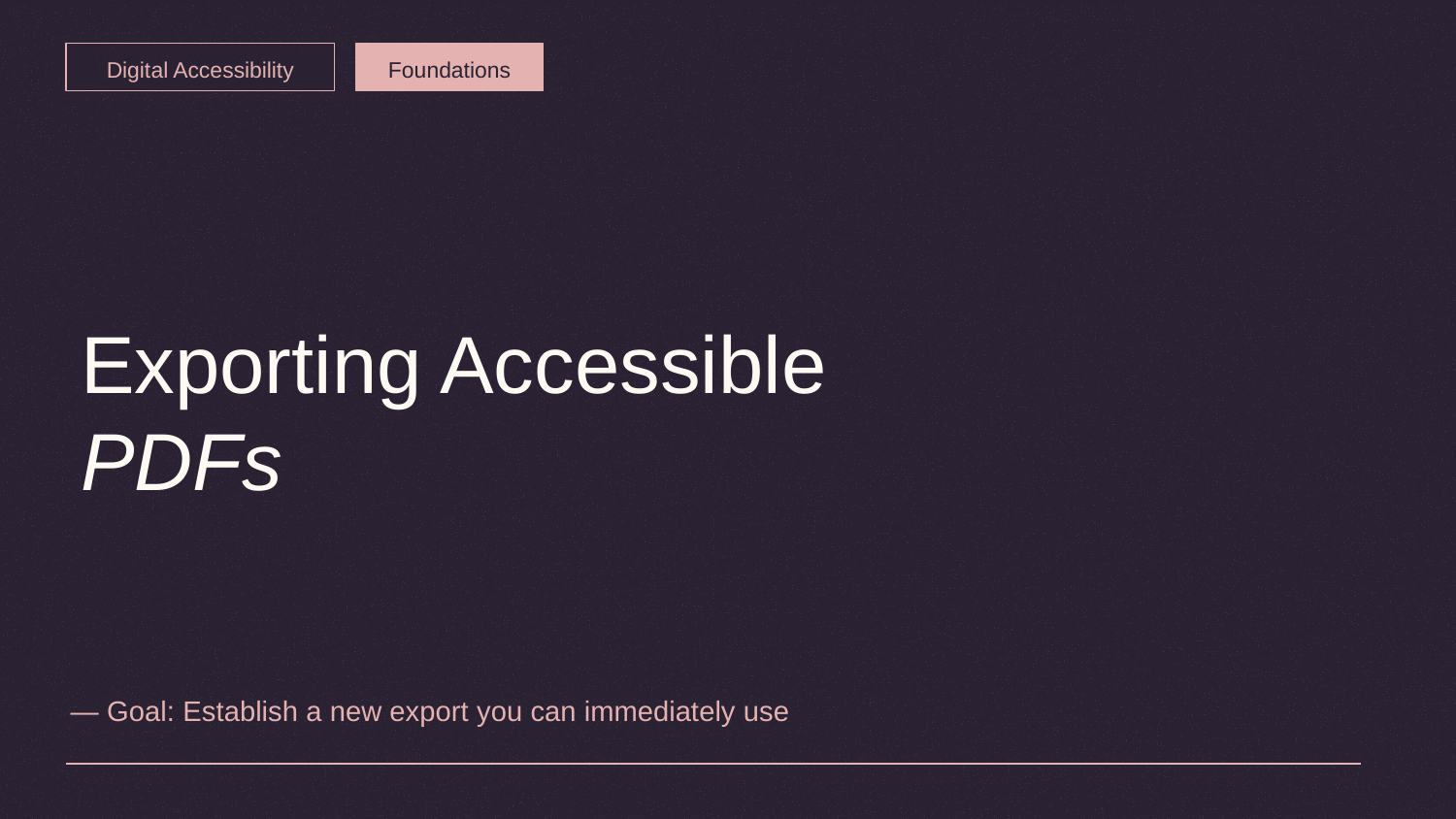

Digital Accessibility

Foundations
# Exporting Accessible PDFs
— Goal: Establish a new export you can immediately use
29